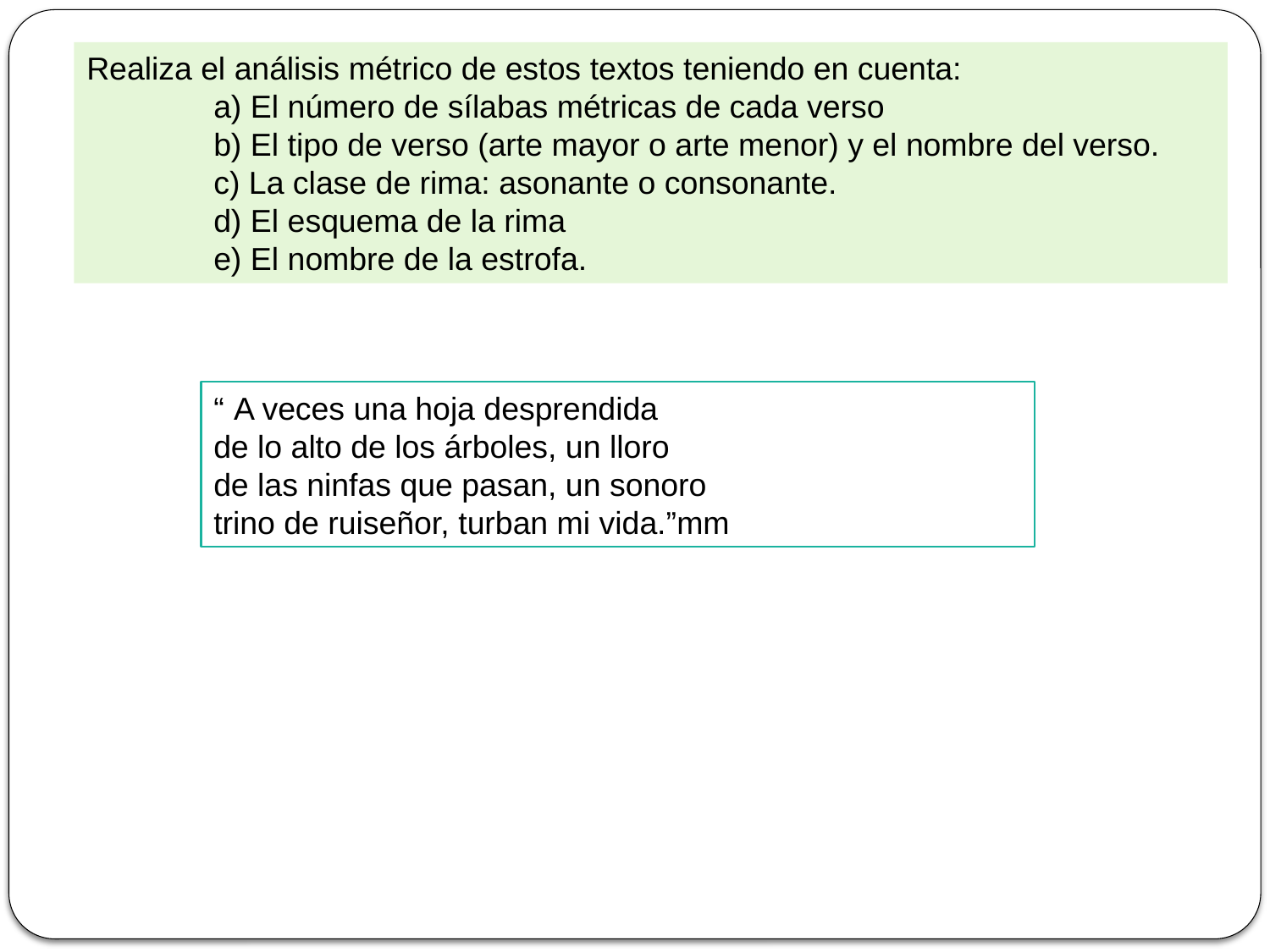

Realiza el análisis métrico de estos textos teniendo en cuenta:
	a) El número de sílabas métricas de cada verso
	b) El tipo de verso (arte mayor o arte menor) y el nombre del verso.
	c) La clase de rima: asonante o consonante.
	d) El esquema de la rima
	e) El nombre de la estrofa.
“ A veces una hoja desprendida
de lo alto de los árboles, un lloro
de las ninfas que pasan, un sonoro
trino de ruiseñor, turban mi vida.”mm